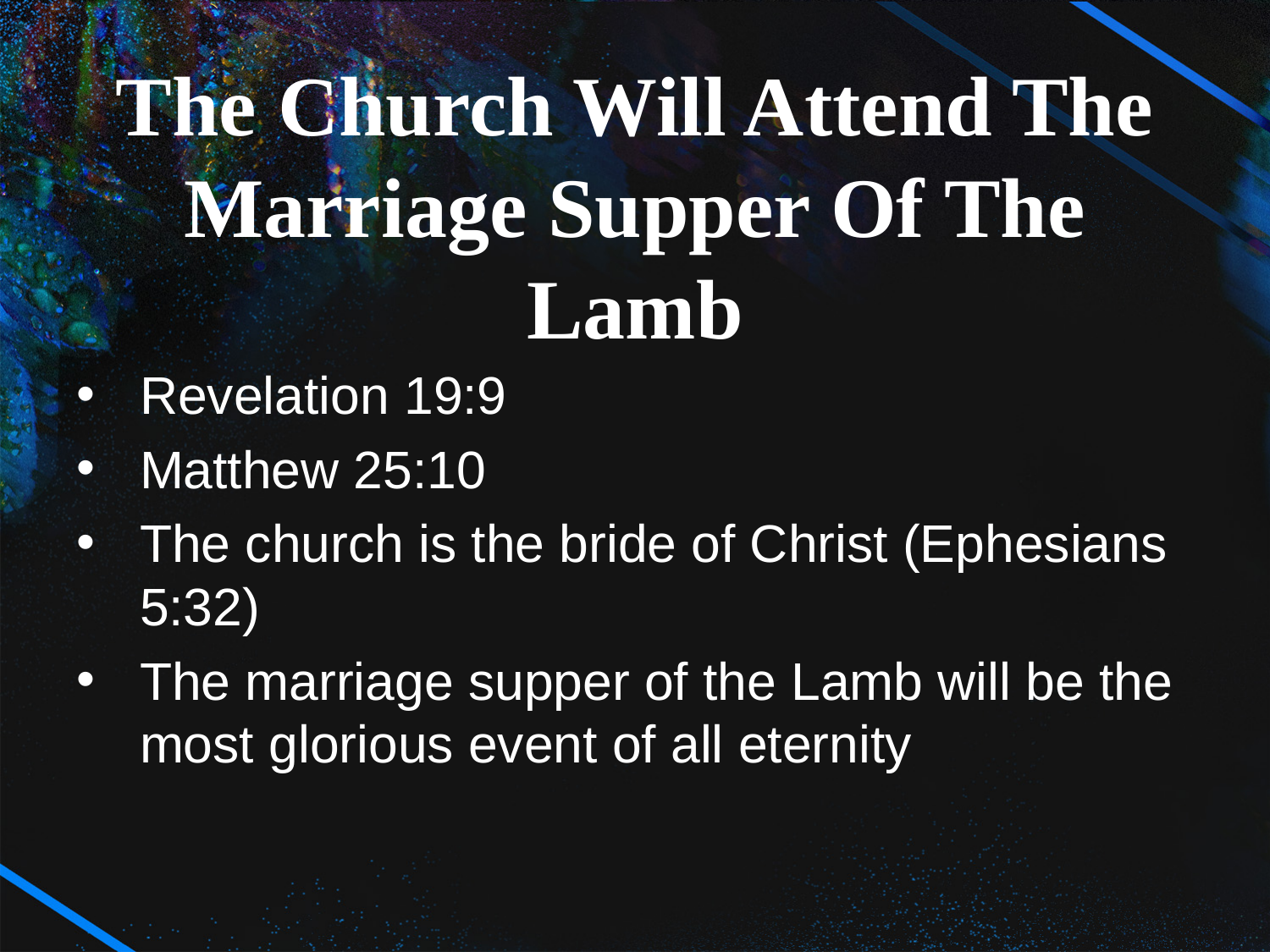

The Church Will Attend The Marriage Supper Of The Lamb
Revelation 19:9
Matthew 25:10
The church is the bride of Christ (Ephesians 5:32)
The marriage supper of the Lamb will be the most glorious event of all eternity